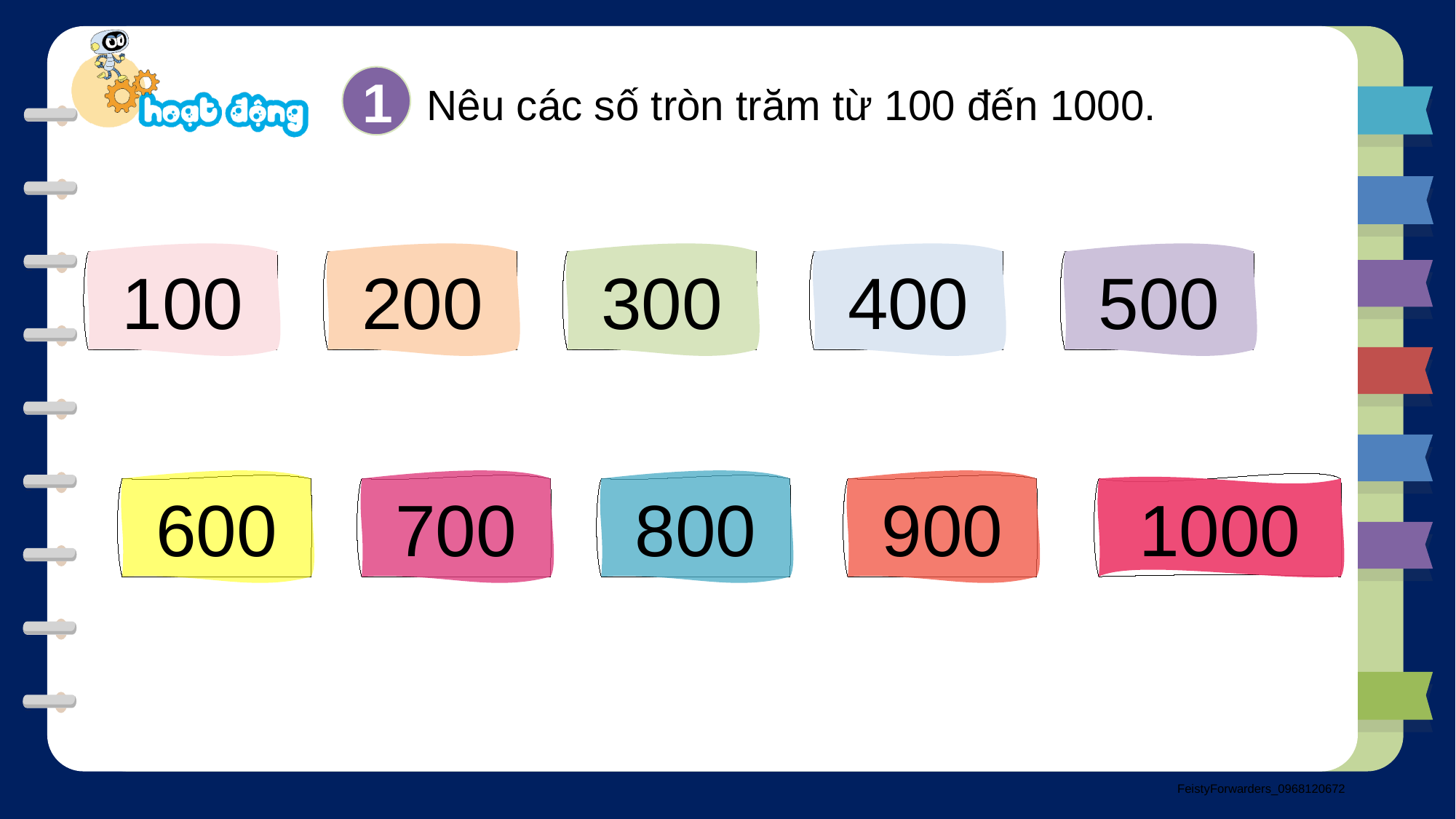

1
Nêu các số tròn trăm từ 100 đến 1000.
300
400
500
100
200
800
900
1000
600
700